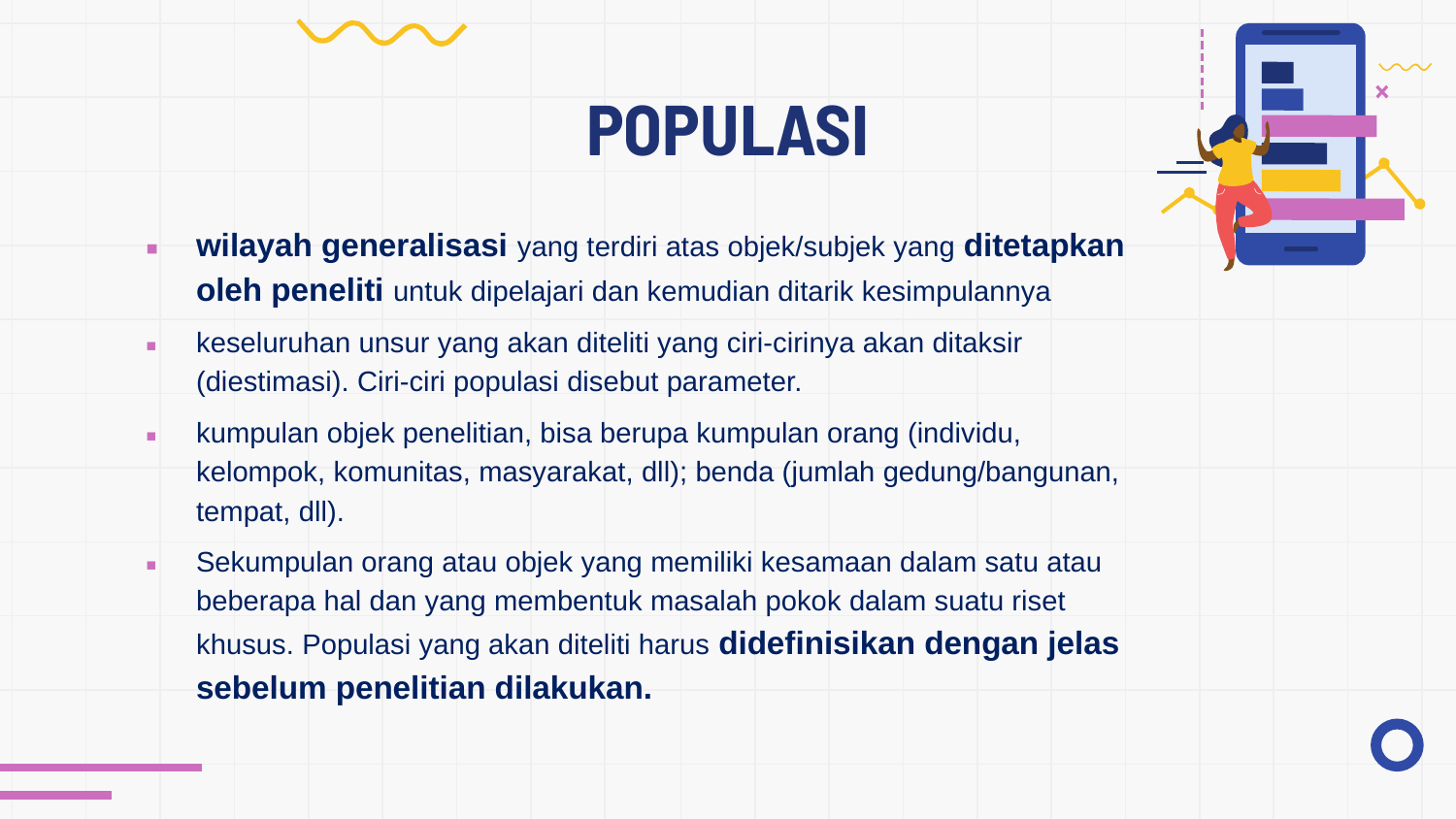

# POPULASI
wilayah generalisasi yang terdiri atas objek/subjek yang ditetapkan oleh peneliti untuk dipelajari dan kemudian ditarik kesimpulannya
keseluruhan unsur yang akan diteliti yang ciri-cirinya akan ditaksir (diestimasi). Ciri-ciri populasi disebut parameter.
kumpulan objek penelitian, bisa berupa kumpulan orang (individu, kelompok, komunitas, masyarakat, dll); benda (jumlah gedung/bangunan, tempat, dll).
Sekumpulan orang atau objek yang memiliki kesamaan dalam satu atau beberapa hal dan yang membentuk masalah pokok dalam suatu riset khusus. Populasi yang akan diteliti harus didefinisikan dengan jelas sebelum penelitian dilakukan.